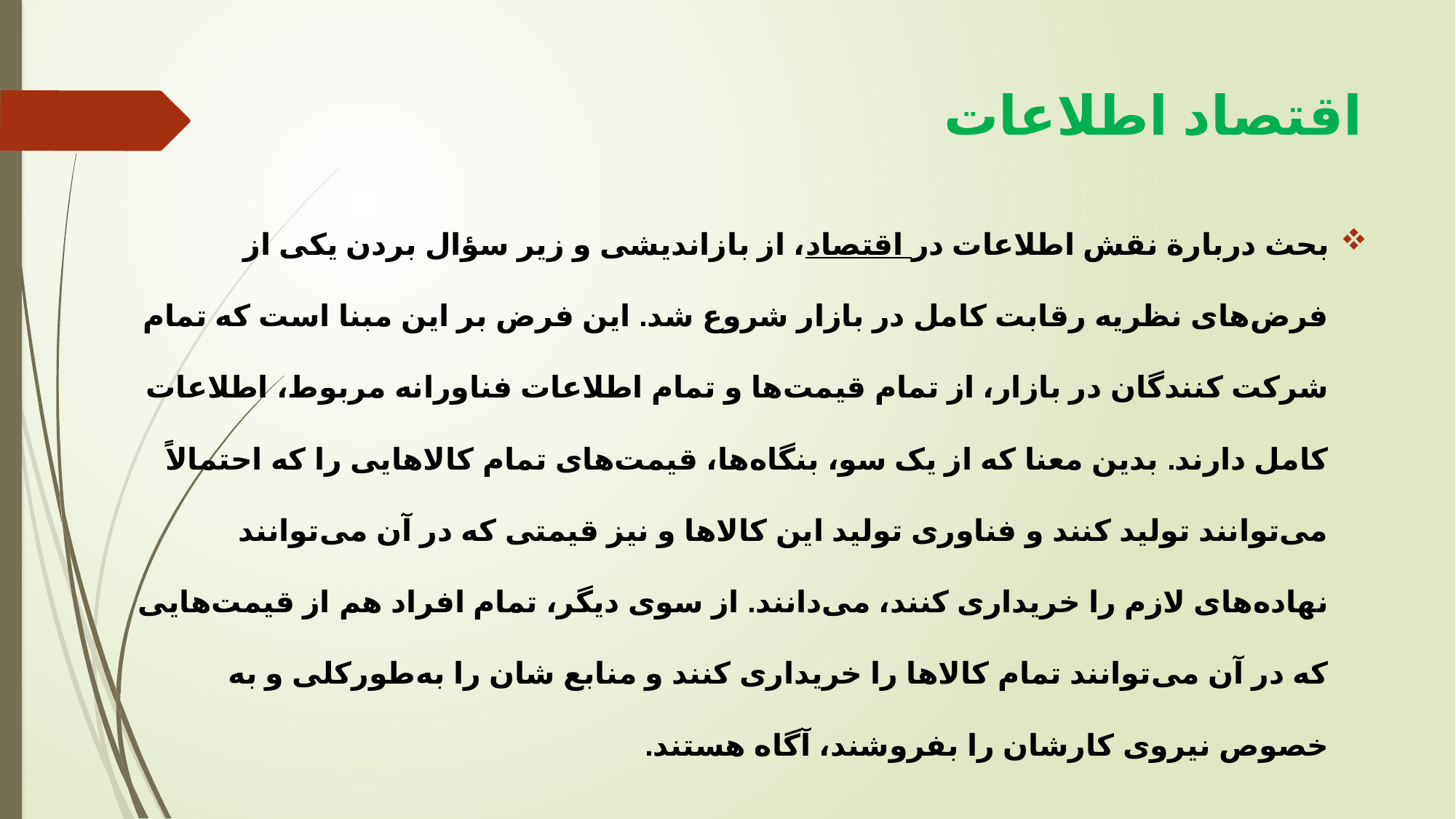

# اقتصاد اطلاعات
بحث دربارة نقش اطلاعات در اقتصاد، از بازاندیشی و زیر سؤال بردن یکی از فرض‌های نظریه رقابت کامل در بازار شروع شد. این فرض بر این مبنا است که تمام شرکت کنندگان در بازار، از تمام قیمت‌ها و تمام اطلاعات فناورانه مربوط، اطلاعات کامل دارند. بدین معنا که از یک سو، بنگاه‌ها، قیمت‌های تمام کالاهایی را که احتمالاً می‌توانند تولید کنند و فناوری تولید این کالاها و نیز قیمتی که در آن می‌توانند نهاده‌های لازم را خریداری کنند، می‌دانند. از سوی دیگر، تمام افراد هم از قیمت‌هایی که در آن می‌توانند تمام کالاها را خریداری کنند و منابع شان را به‌طورکلی و به خصوص نیروی کارشان را بفروشند، آگاه هستند.